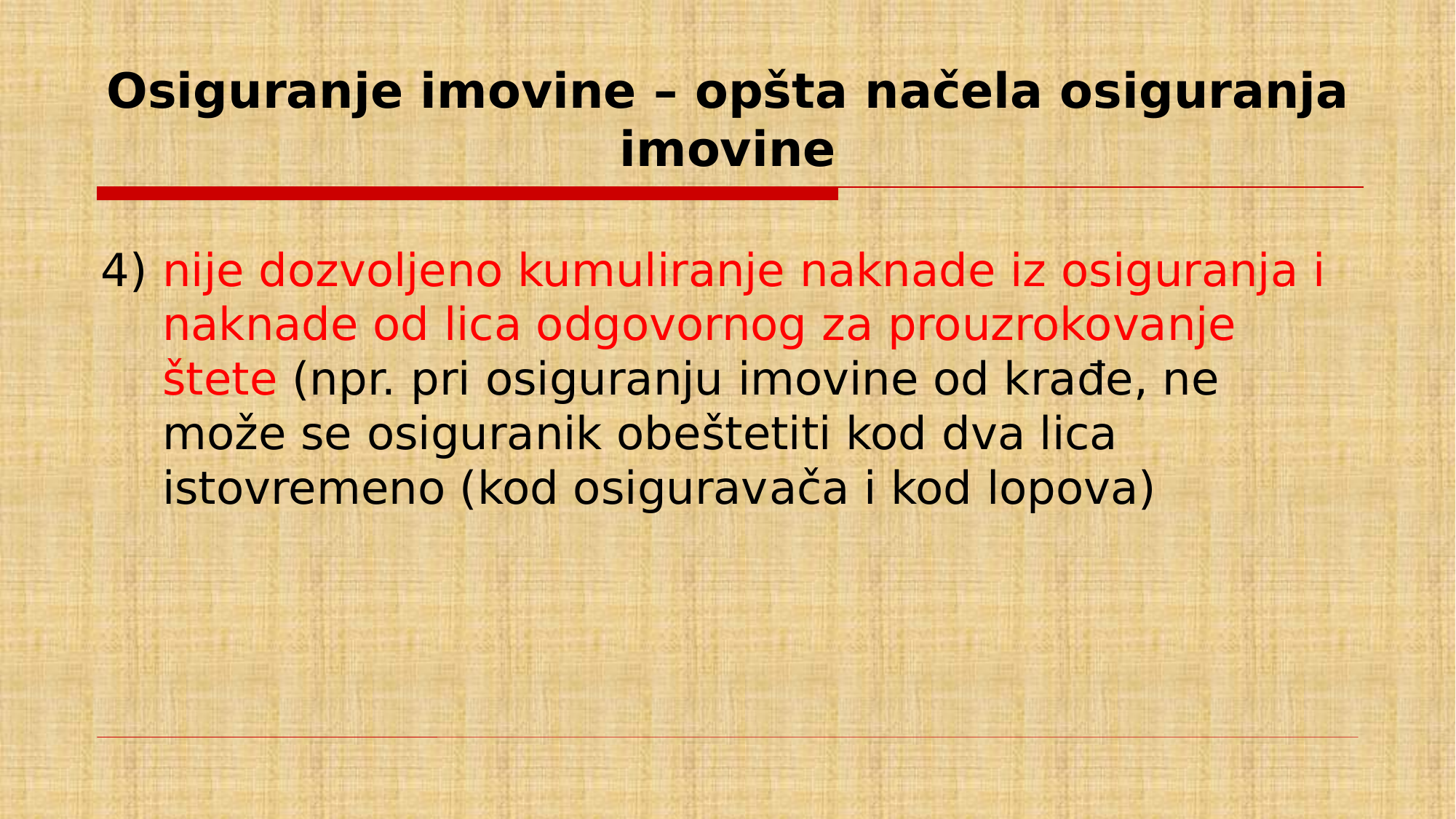

# Osiguranje imovine – opšta načela osiguranja imovine
nije dozvoljeno kumuliranje naknade iz osiguranja i naknade od lica odgovornog za prouzrokovanje štete (npr. pri osiguranju imovine od krađe, ne može se osiguranik obeštetiti kod dva lica istovremeno (kod osiguravača i kod lopova)